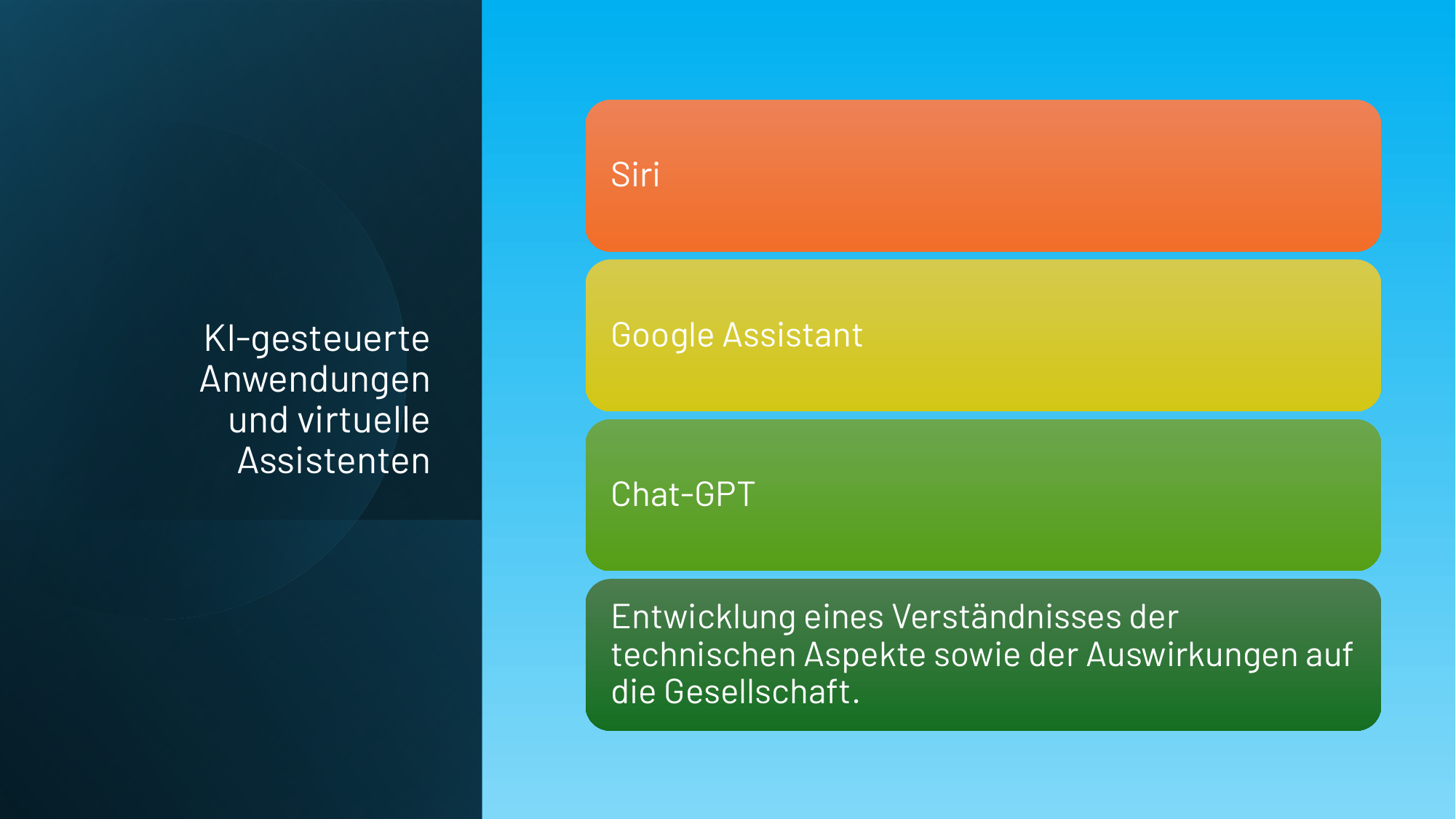

Siri
Google Assistant
Chat-GPT
Entwicklung eines Verständnisses der technischen Aspekte sowie der Auswirkungen auf die Gesellschaft.

# KI-gesteuerte Anwendungen und virtuelle Assistenten